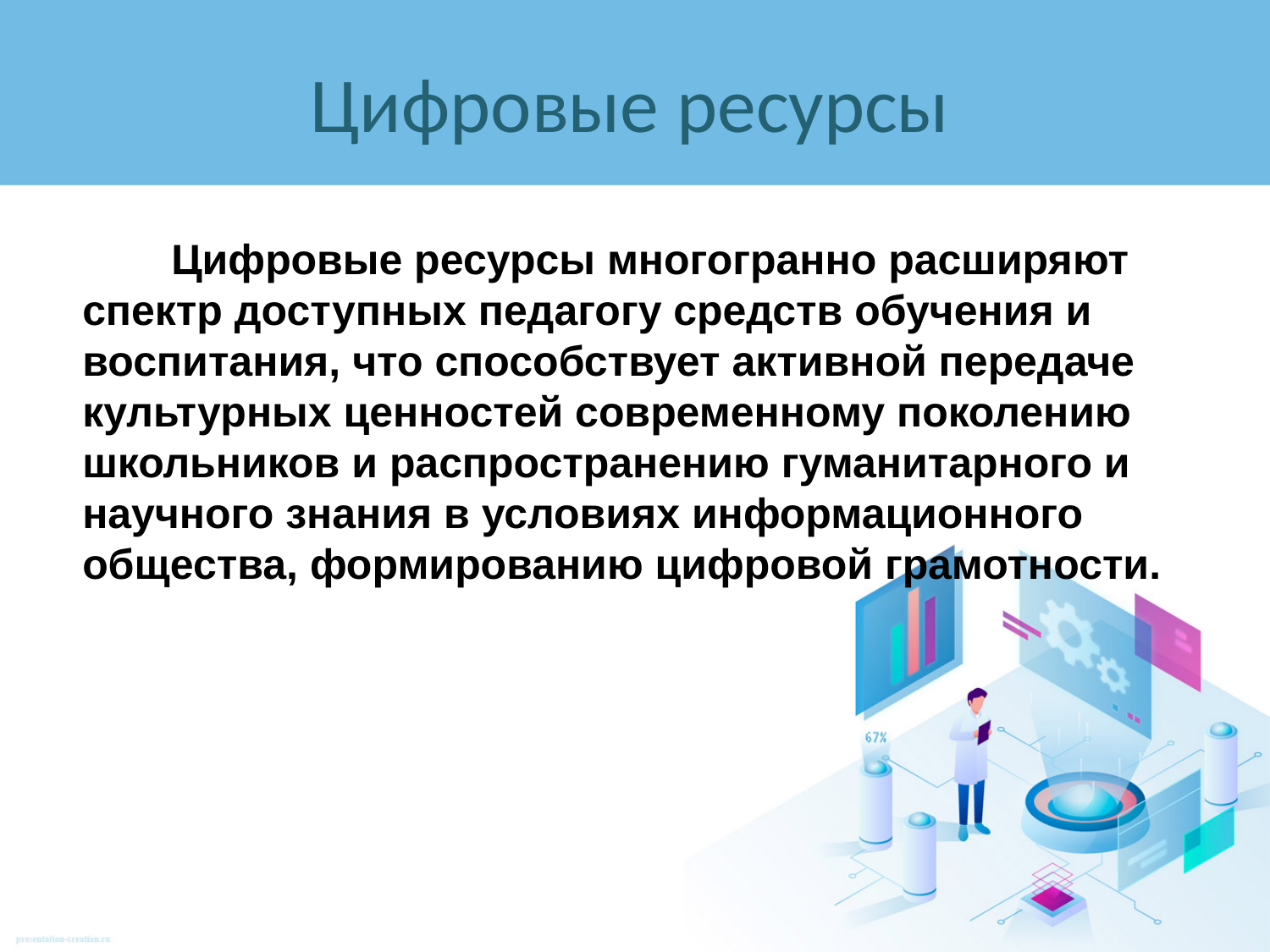

# Цифровые ресурсы
          Цифровые ресурсы многогранно расширяют спектр доступных педагогу средств обучения и воспитания, что способствует активной передаче культурных ценностей современному поколению школьников и распространению гуманитарного и научного знания в условиях информационного общества, формированию цифровой грамотности.